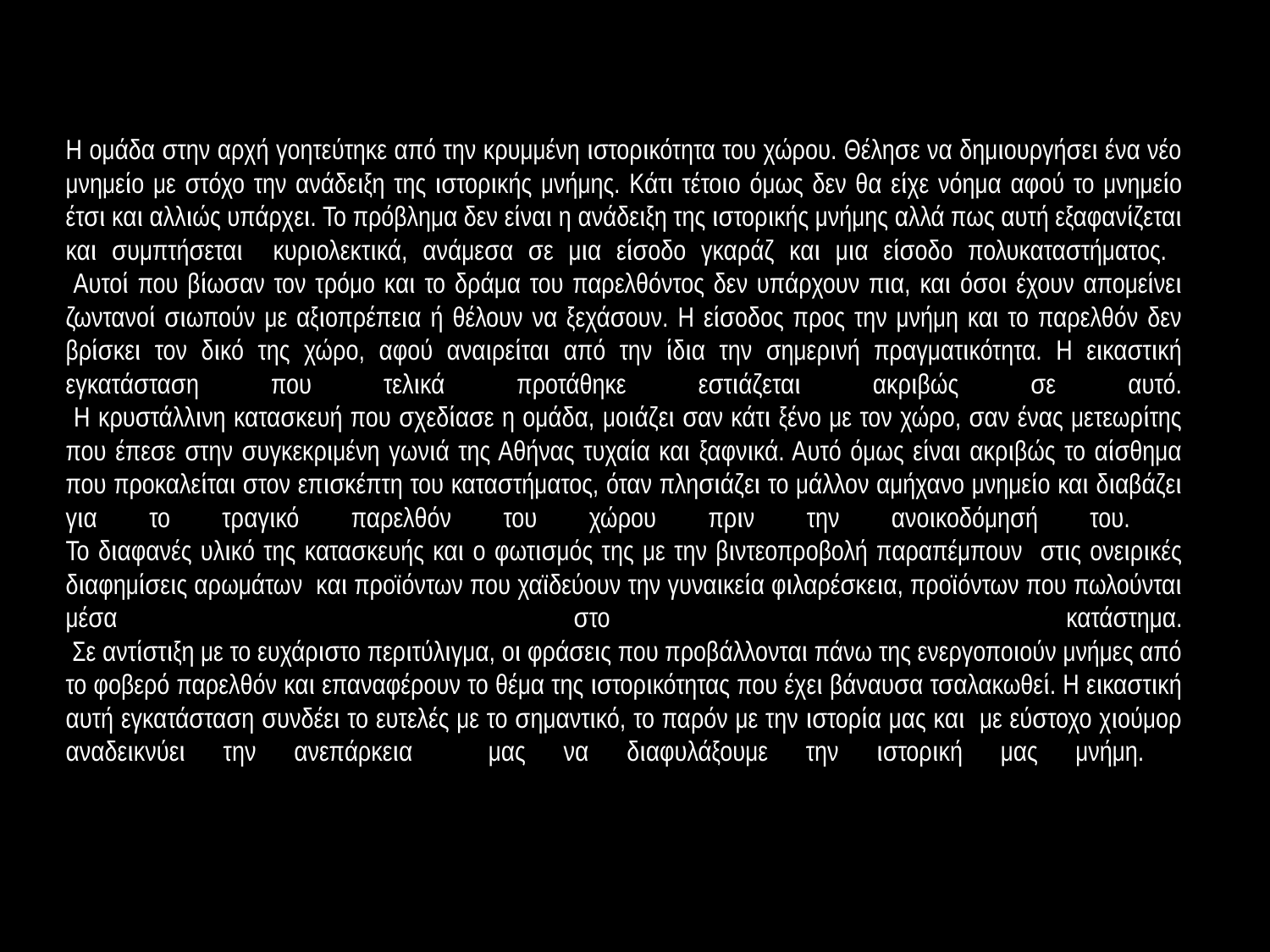

# Η ομάδα στην αρχή γοητεύτηκε από την κρυμμένη ιστορικότητα του χώρου. Θέλησε να δημιουργήσει ένα νέο μνημείο με στόχο την ανάδειξη της ιστορικής μνήμης. Κάτι τέτοιο όμως δεν θα είχε νόημα αφού το μνημείο έτσι και αλλιώς υπάρχει. Το πρόβλημα δεν είναι η ανάδειξη της ιστορικής μνήμης αλλά πως αυτή εξαφανίζεται και συμπτήσεται  κυριολεκτικά, ανάμεσα σε μια είσοδο γκαράζ και μια είσοδο πολυκαταστήματος. Αυτοί που βίωσαν τον τρόμο και το δράμα του παρελθόντος δεν υπάρχουν πια, και όσοι έχουν απομείνει ζωντανοί σιωπούν με αξιοπρέπεια ή θέλουν να ξεχάσουν. Η είσοδος προς την μνήμη και το παρελθόν δεν βρίσκει τον δικό της χώρο, αφού αναιρείται από την ίδια την σημερινή πραγματικότητα. Η εικαστική εγκατάσταση που τελικά προτάθηκε εστιάζεται ακριβώς σε αυτό. Η κρυστάλλινη κατασκευή που σχεδίασε η ομάδα, μοιάζει σαν κάτι ξένο με τον χώρο, σαν ένας μετεωρίτης που έπεσε στην συγκεκριμένη γωνιά της Αθήνας τυχαία και ξαφνικά. Αυτό όμως είναι ακριβώς το αίσθημα που προκαλείται στον επισκέπτη του καταστήματος, όταν πλησιάζει το μάλλον αμήχανο μνημείο και διαβάζει για το τραγικό παρελθόν του χώρου πριν την ανοικοδόμησή του. Το διαφανές υλικό της κατασκευής και ο φωτισμός της με την βιντεοπροβολή παραπέμπουν  στις ονειρικές διαφημίσεις αρωμάτων  και προϊόντων που χαϊδεύουν την γυναικεία φιλαρέσκεια, προϊόντων που πωλούνται μέσα στο κατάστημα. Σε αντίστιξη με το ευχάριστο περιτύλιγμα, οι φράσεις που προβάλλονται πάνω της ενεργοποιούν μνήμες από το φοβερό παρελθόν και επαναφέρουν το θέμα της ιστορικότητας που έχει βάναυσα τσαλακωθεί. Η εικαστική αυτή εγκατάσταση συνδέει το ευτελές με το σημαντικό, το παρόν με την ιστορία μας και  με εύστοχο χιούμορ αναδεικνύει την ανεπάρκεια  μας να διαφυλάξουμε την ιστορική μας μνήμη.